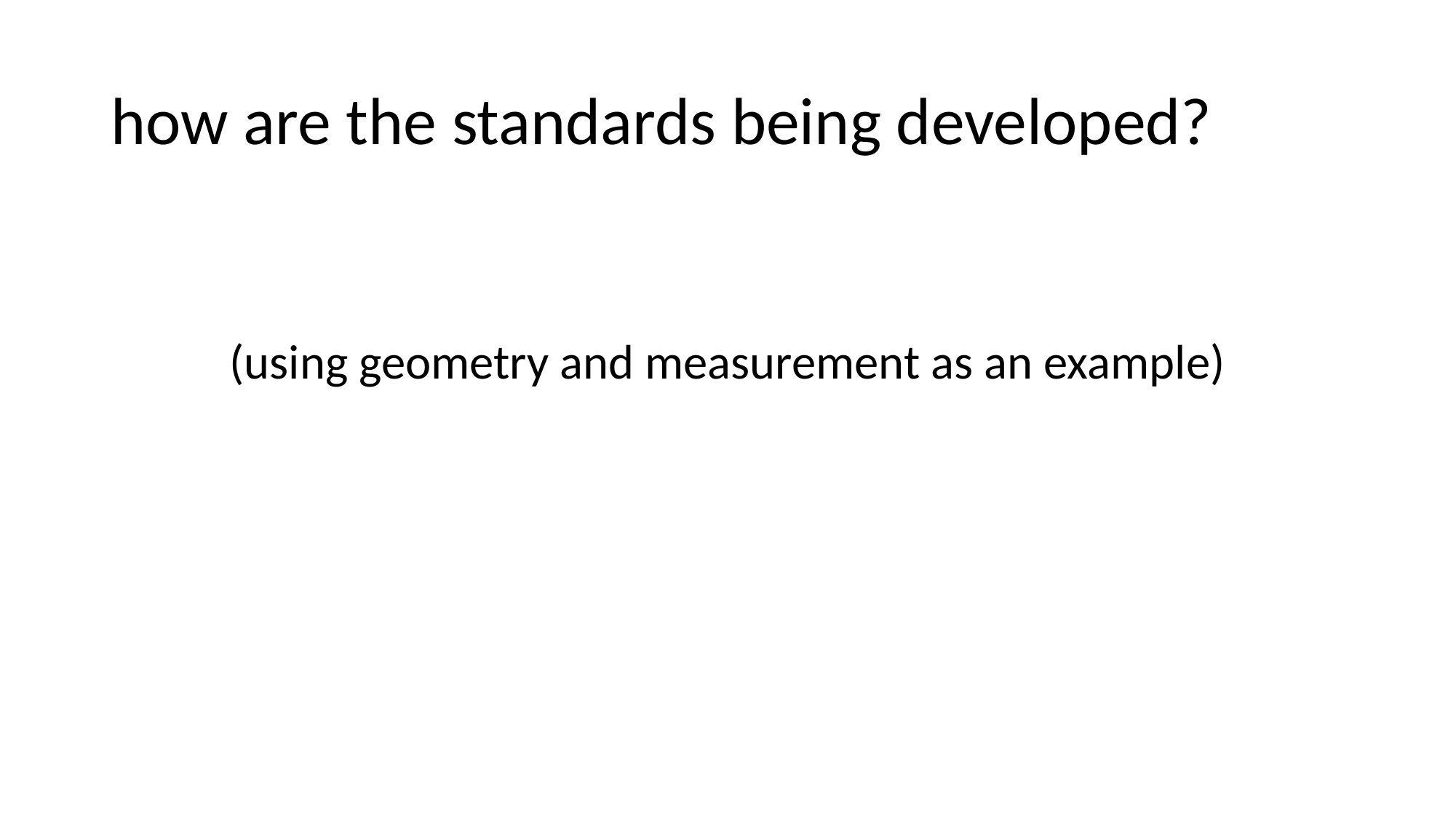

# how are the standards being developed?
(using geometry and measurement as an example)